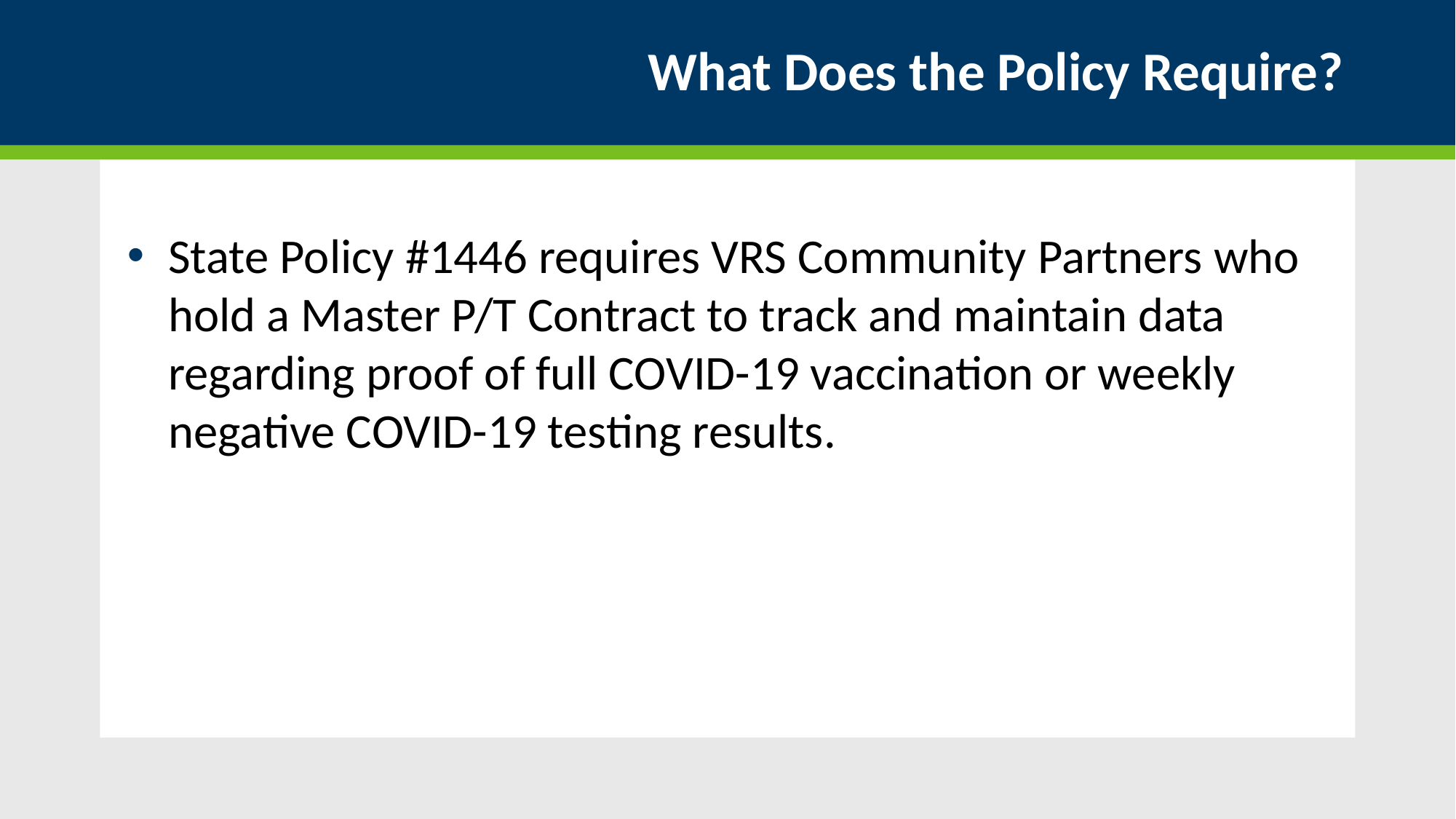

# What Does the Policy Require?
State Policy #1446 requires VRS Community Partners who hold a Master P/T Contract to track and maintain data regarding proof of full COVID-19 vaccination or weekly negative COVID-19 testing results.